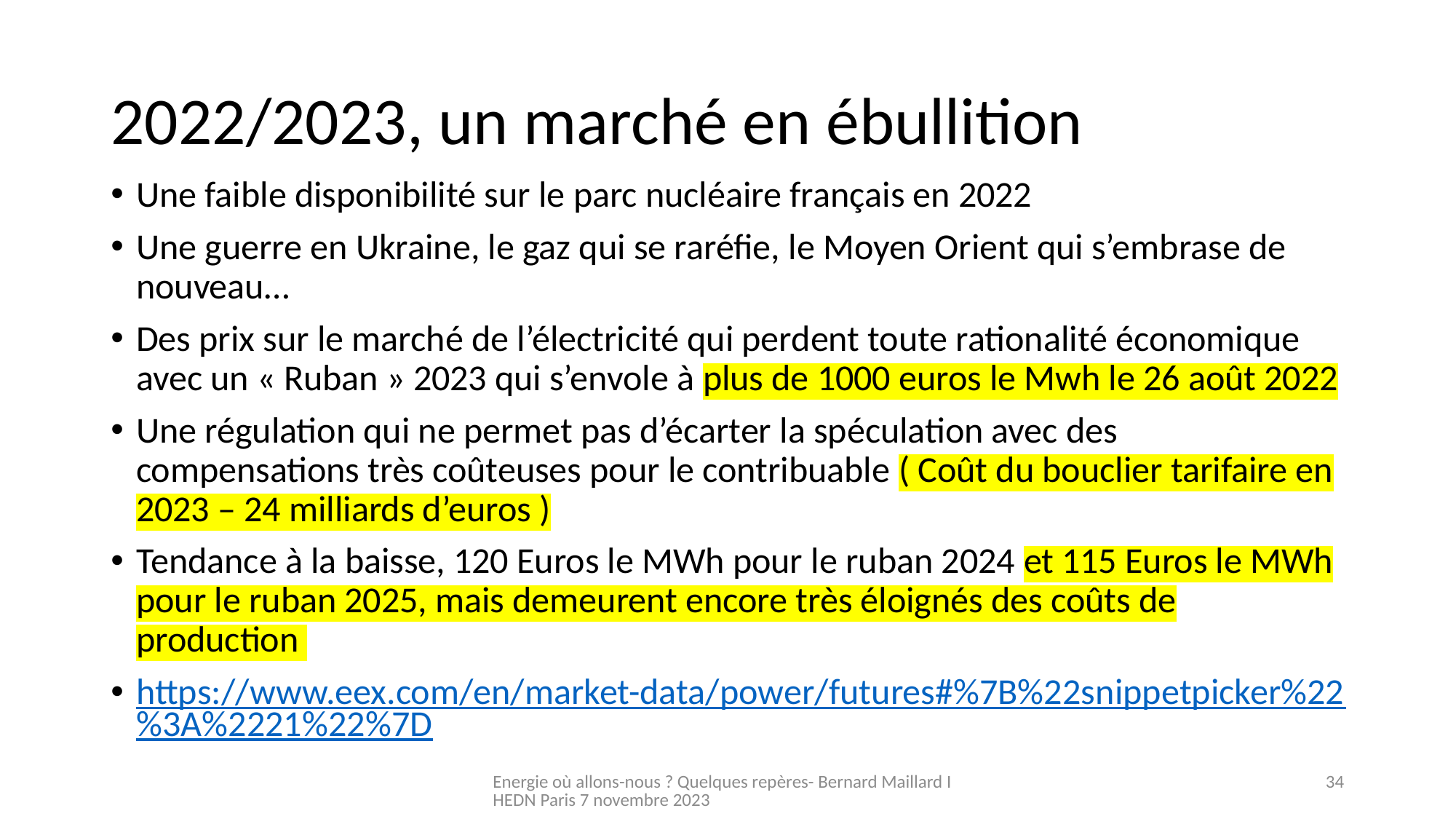

# 2022/2023, un marché en ébullition
Une faible disponibilité sur le parc nucléaire français en 2022
Une guerre en Ukraine, le gaz qui se raréfie, le Moyen Orient qui s’embrase de nouveau…
Des prix sur le marché de l’électricité qui perdent toute rationalité économique avec un « Ruban » 2023 qui s’envole à plus de 1000 euros le Mwh le 26 août 2022
Une régulation qui ne permet pas d’écarter la spéculation avec des compensations très coûteuses pour le contribuable ( Coût du bouclier tarifaire en 2023 – 24 milliards d’euros )
Tendance à la baisse, 120 Euros le MWh pour le ruban 2024 et 115 Euros le MWh pour le ruban 2025, mais demeurent encore très éloignés des coûts de production
https://www.eex.com/en/market-data/power/futures#%7B%22snippetpicker%22%3A%2221%22%7D

Energie où allons-nous ? Quelques repères- Bernard Maillard IHEDN Paris 7 novembre 2023
34